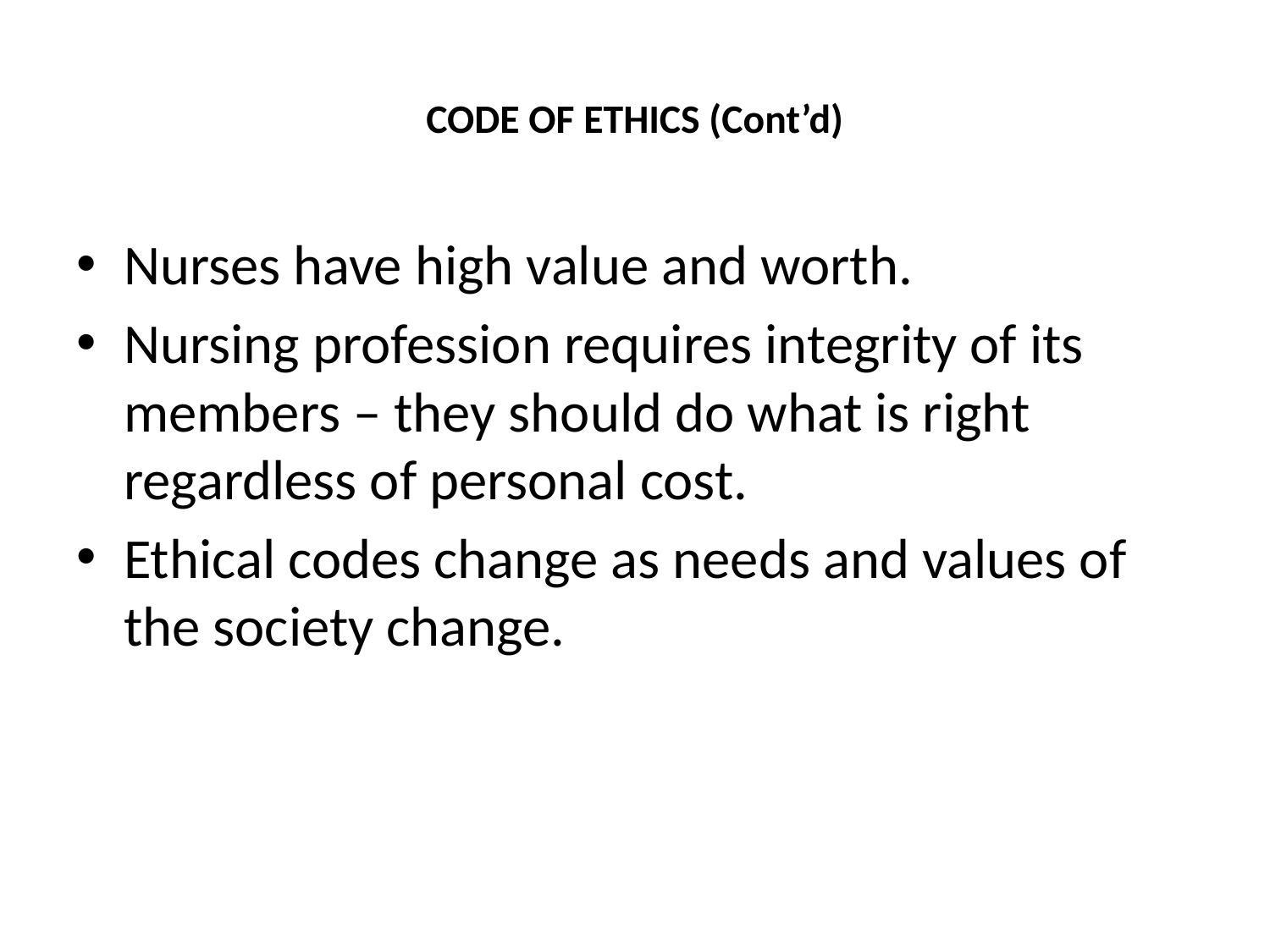

# CODE OF ETHICS (Cont’d)
Nurses have high value and worth.
Nursing profession requires integrity of its members – they should do what is right regardless of personal cost.
Ethical codes change as needs and values of the society change.